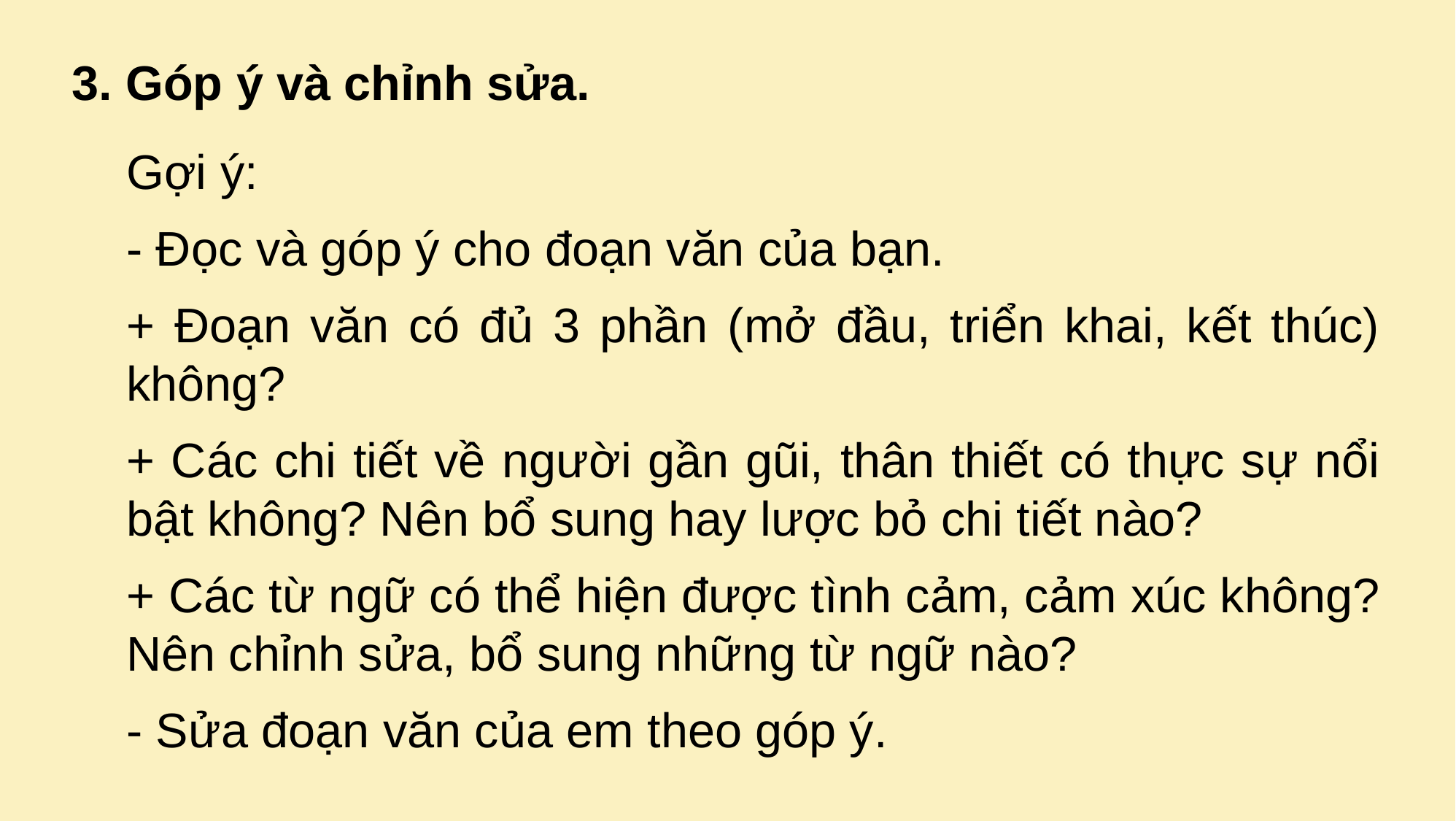

3. Góp ý và chỉnh sửa.
Gợi ý:
- Đọc và góp ý cho đoạn văn của bạn.
+ Đoạn văn có đủ 3 phần (mở đầu, triển khai, kết thúc) không?
+ Các chi tiết về người gần gũi, thân thiết có thực sự nổi bật không? Nên bổ sung hay lược bỏ chi tiết nào?
+ Các từ ngữ có thể hiện được tình cảm, cảm xúc không? Nên chỉnh sửa, bổ sung những từ ngữ nào?
- Sửa đoạn văn của em theo góp ý.